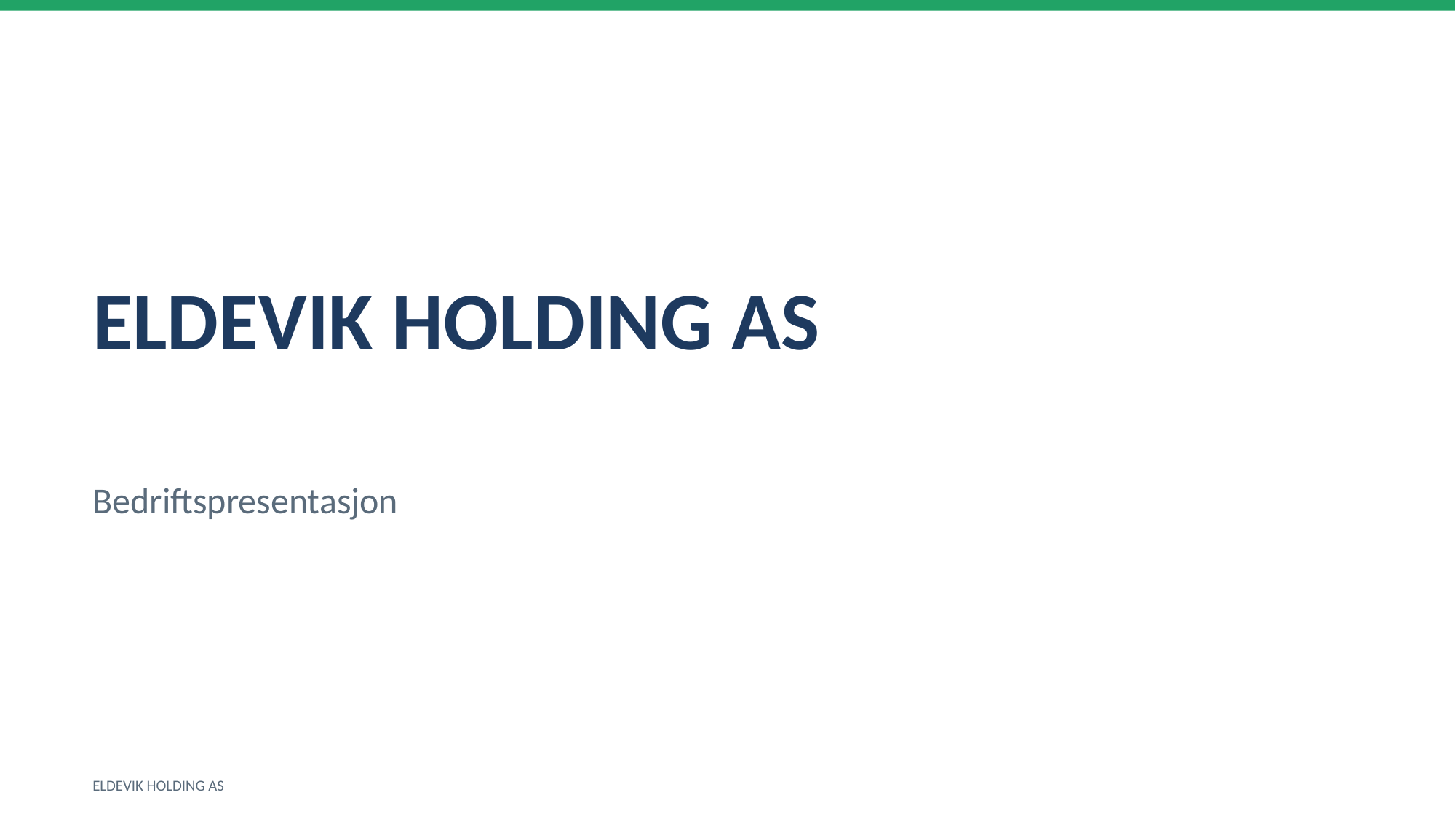

ELDEVIK HOLDING AS
Bedriftspresentasjon
ELDEVIK HOLDING AS